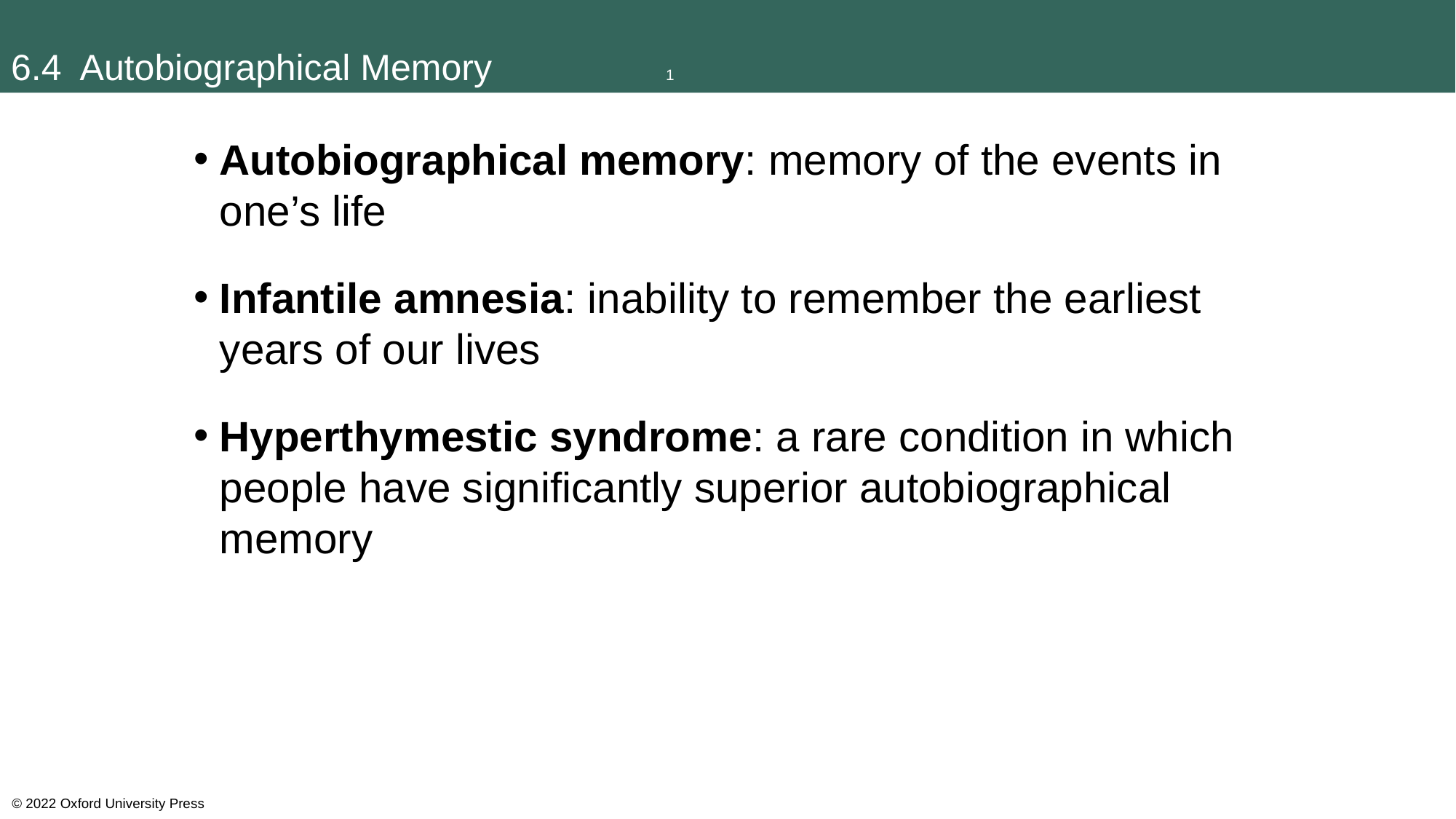

# 6.4  Autobiographical Memory		1
Autobiographical memory: memory of the events in one’s life
Infantile amnesia: inability to remember the earliest years of our lives
Hyperthymestic syndrome: a rare condition in which people have significantly superior autobiographical memory